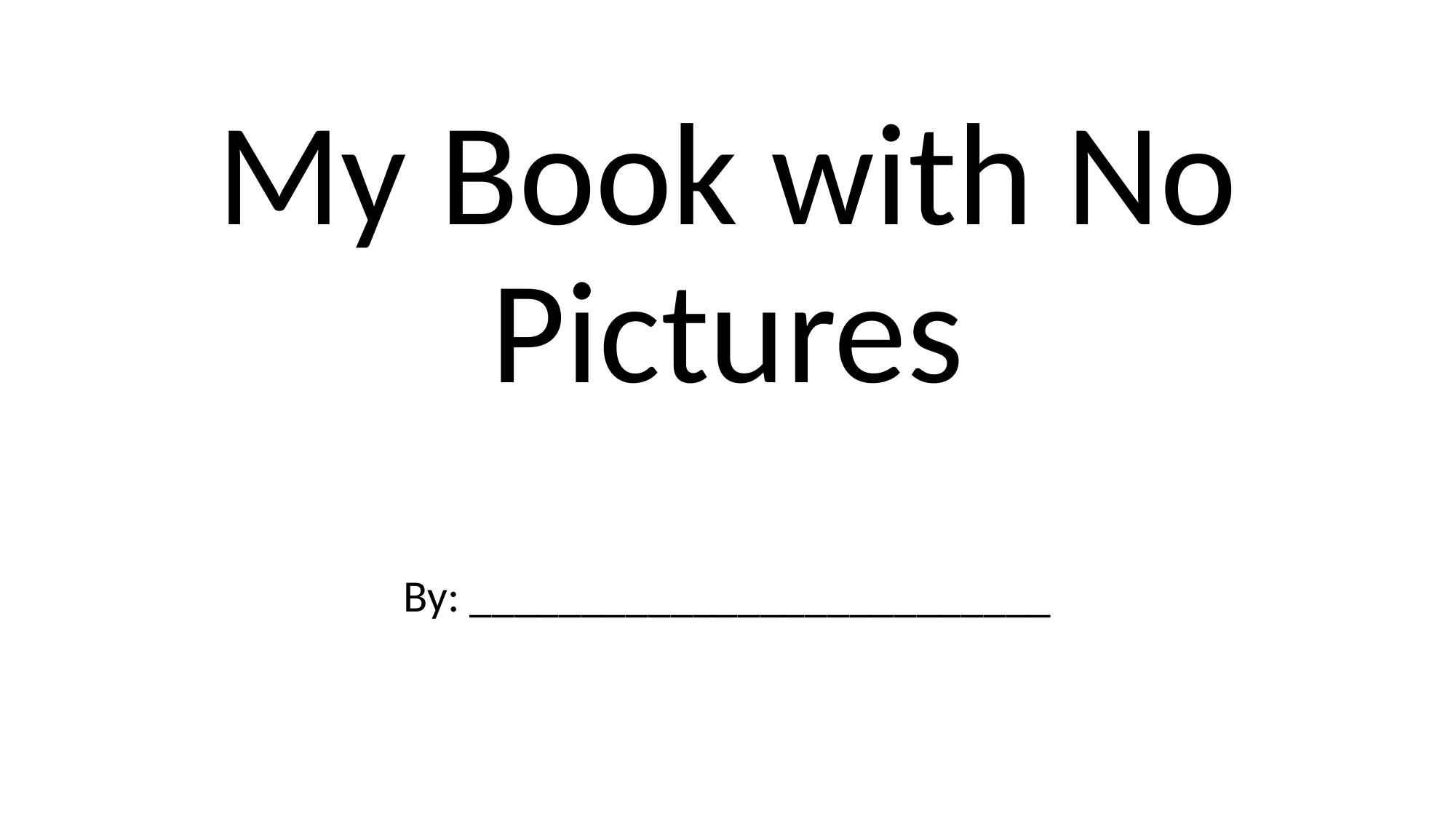

# My Book with No Pictures

By: __________________________